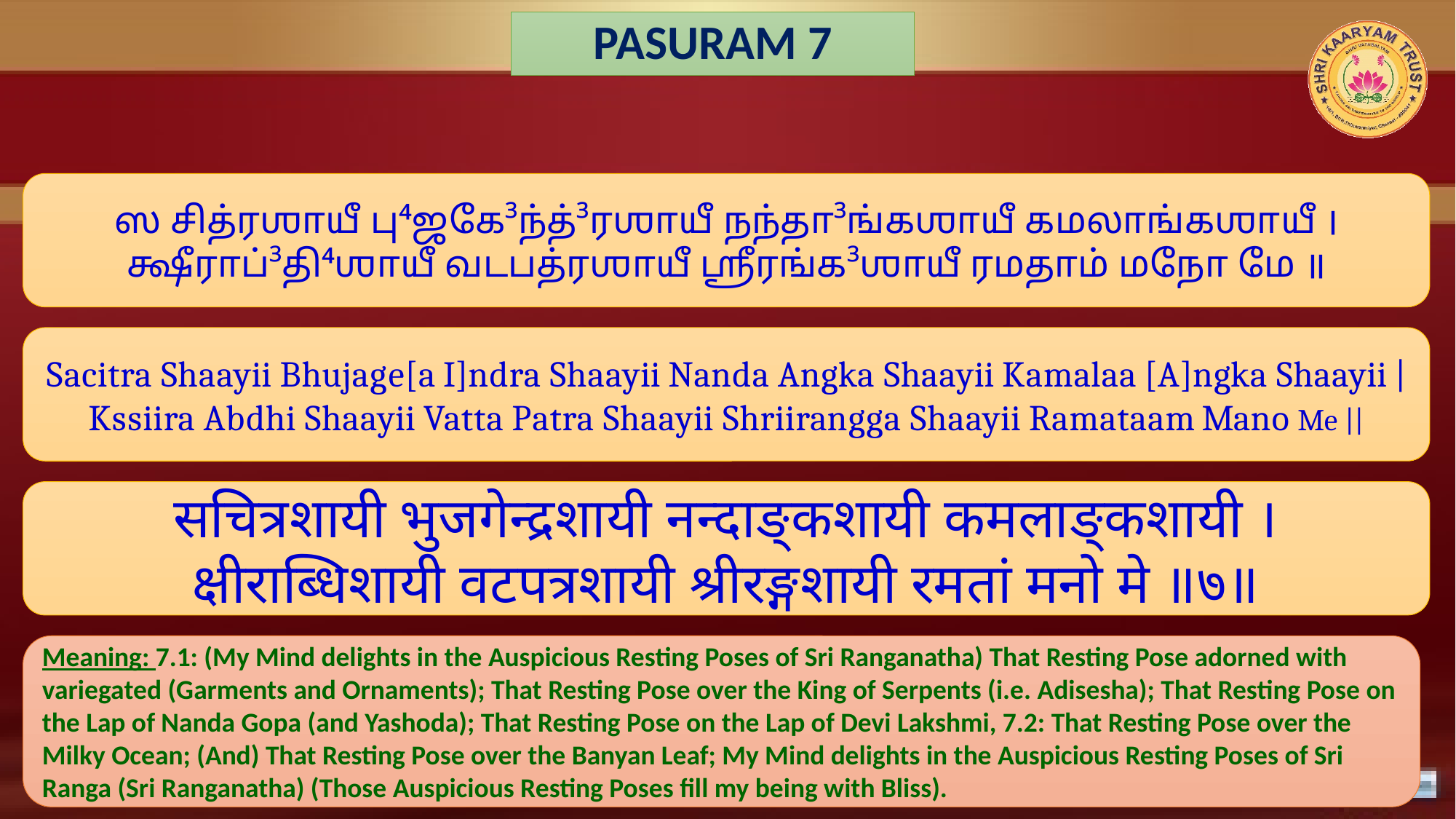

# PASURAM 7
ஸ சித்ரஶாயீ பு⁴ஜகே³ந்த்³ரஶாயீ நந்தா³ங்கஶாயீ கமலாங்கஶாயீ ।
க்ஷீராப்³தி⁴ஶாயீ வடபத்ரஶாயீ ஶ்ரீரங்க³ஶாயீ ரமதாம் மநோ மே ॥
Sacitra Shaayii Bhujage[a I]ndra Shaayii Nanda Angka Shaayii Kamalaa [A]ngka Shaayii |
Kssiira Abdhi Shaayii Vatta Patra Shaayii Shriirangga Shaayii Ramataam Mano Me ||
सचित्रशायी भुजगेन्द्रशायी नन्दाङ्कशायी कमलाङ्कशायी ।
क्षीराब्धिशायी वटपत्रशायी श्रीरङ्गशायी रमतां मनो मे ॥७॥
Meaning: 7.1: (My Mind delights in the Auspicious Resting Poses of Sri Ranganatha) That Resting Pose adorned with variegated (Garments and Ornaments); That Resting Pose over the King of Serpents (i.e. Adisesha); That Resting Pose on the Lap of Nanda Gopa (and Yashoda); That Resting Pose on the Lap of Devi Lakshmi, 7.2: That Resting Pose over the Milky Ocean; (And) That Resting Pose over the Banyan Leaf; My Mind delights in the Auspicious Resting Poses of Sri Ranga (Sri Ranganatha) (Those Auspicious Resting Poses fill my being with Bliss).